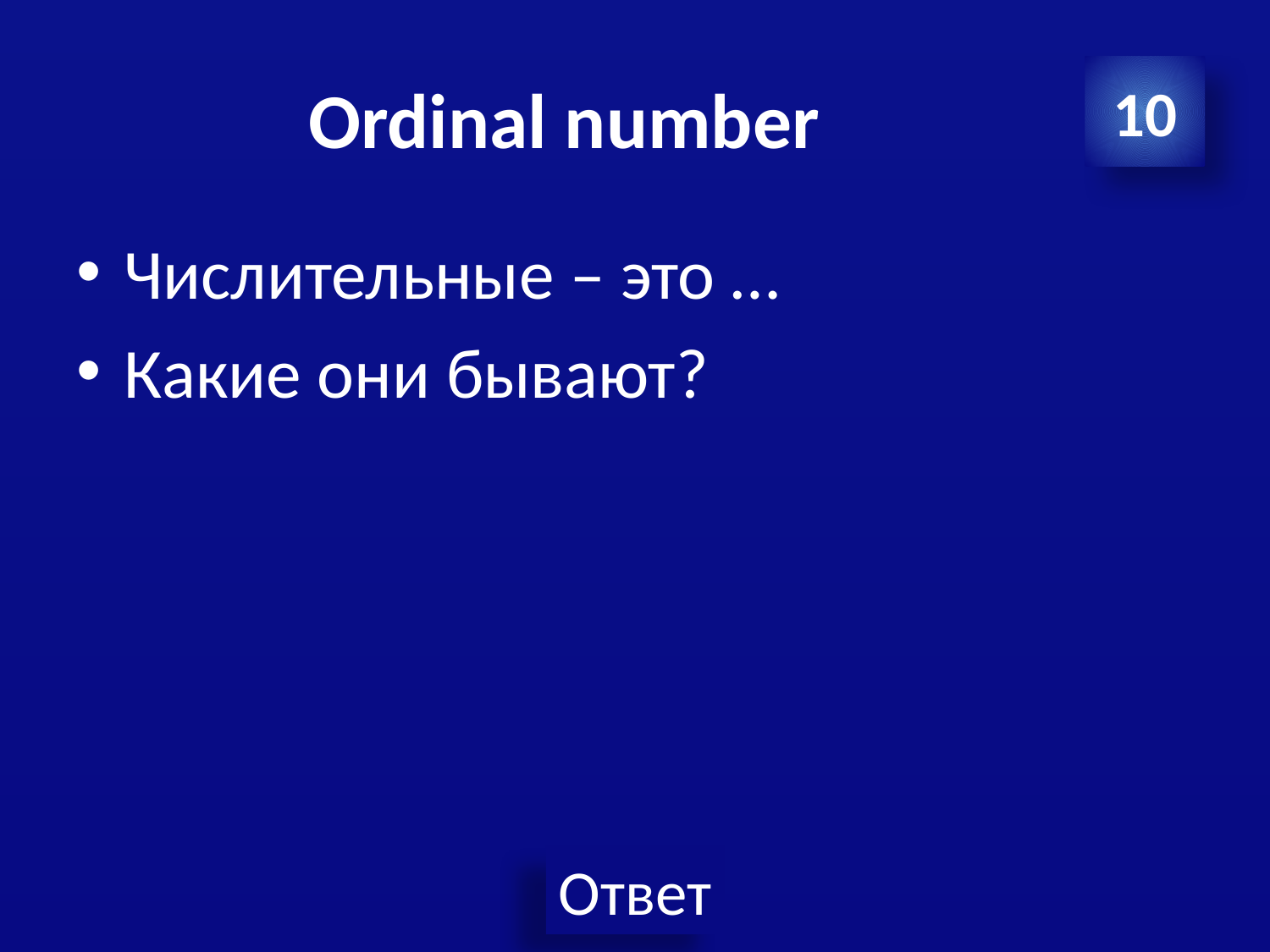

# Ordinal number
10
Числительные – это …
Какие они бывают?